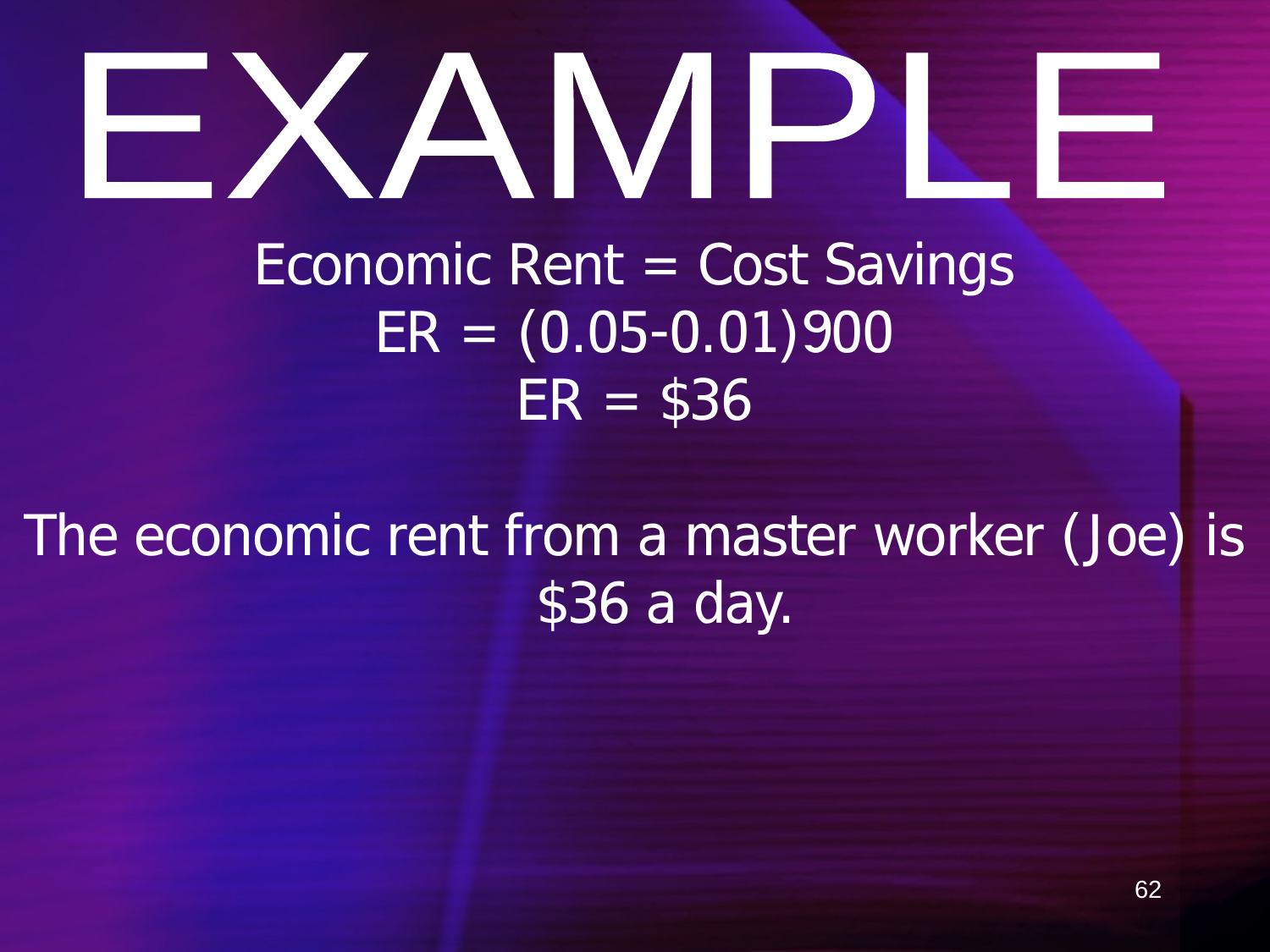

EXAMPLE
Economic Rent = Cost Savings
ER = (0.05-0.01)900
ER = $36

The economic rent from a master worker (Joe) is $36 a day.
62